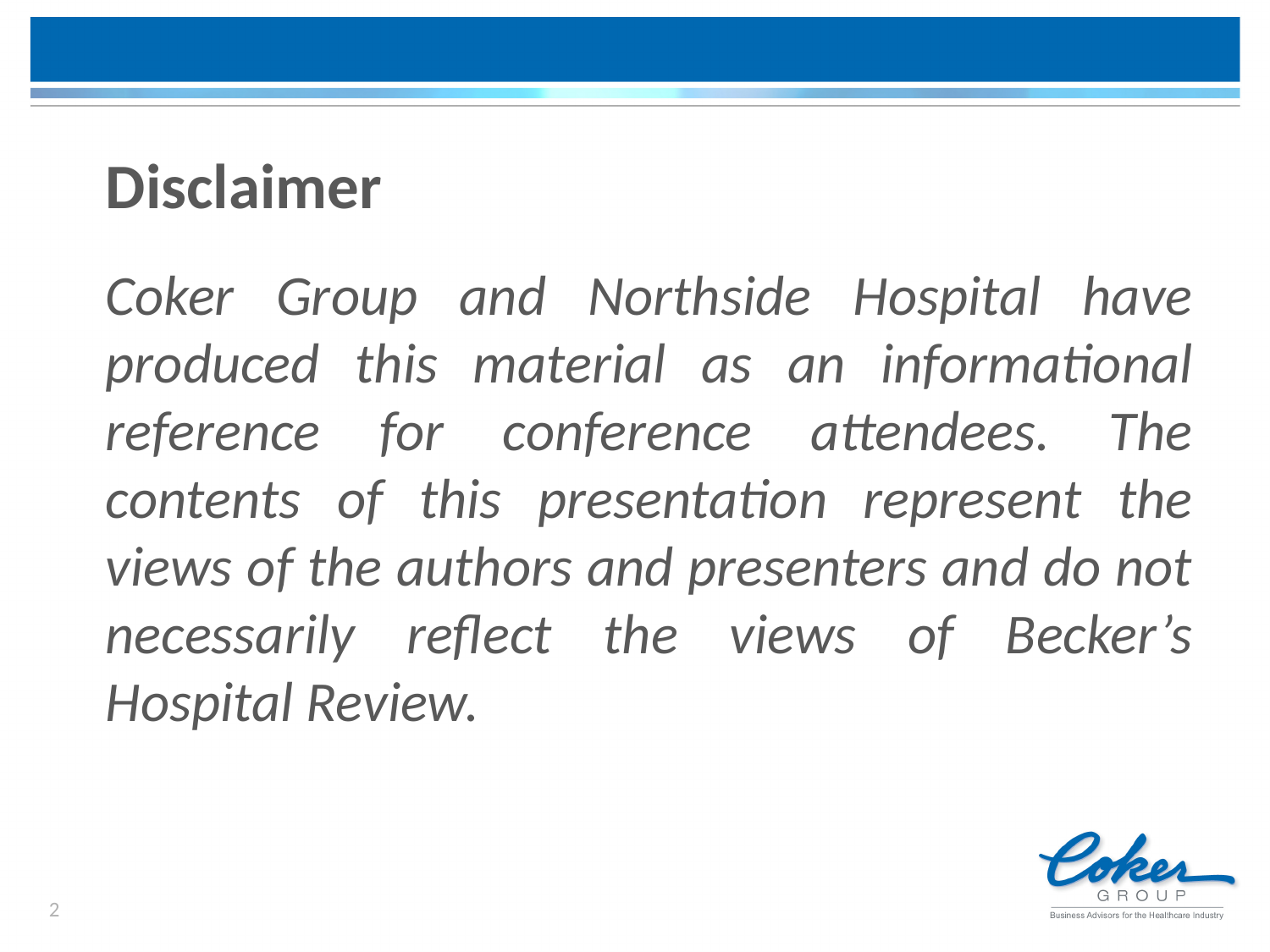

# Disclaimer
Coker Group and Northside Hospital have produced this material as an informational reference for conference attendees. The contents of this presentation represent the views of the authors and presenters and do not necessarily reflect the views of Becker’s Hospital Review.
2